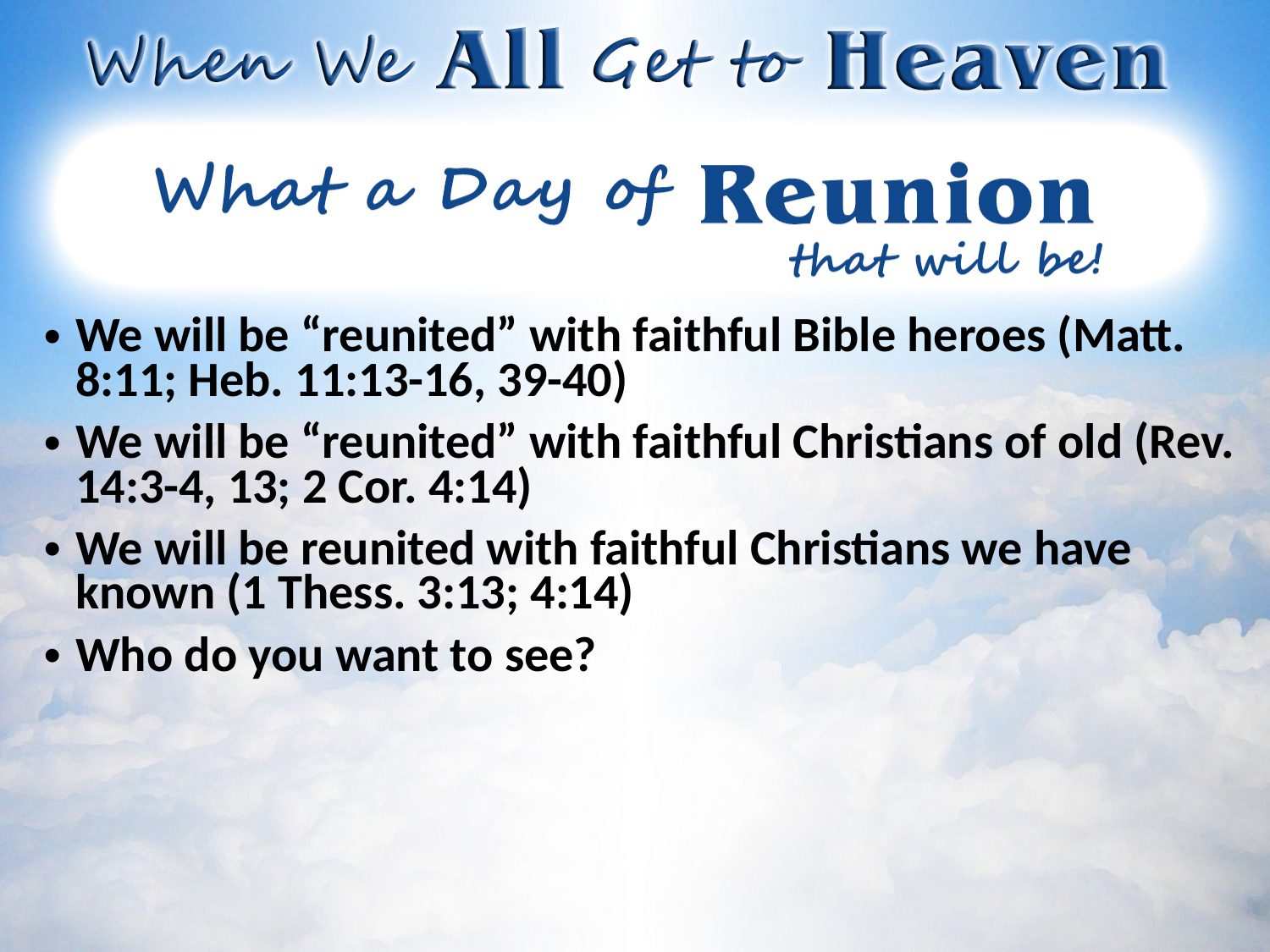

We will be “reunited” with faithful Bible heroes (Matt. 8:11; Heb. 11:13-16, 39-40)
We will be “reunited” with faithful Christians of old (Rev. 14:3-4, 13; 2 Cor. 4:14)
We will be reunited with faithful Christians we have known (1 Thess. 3:13; 4:14)
Who do you want to see?